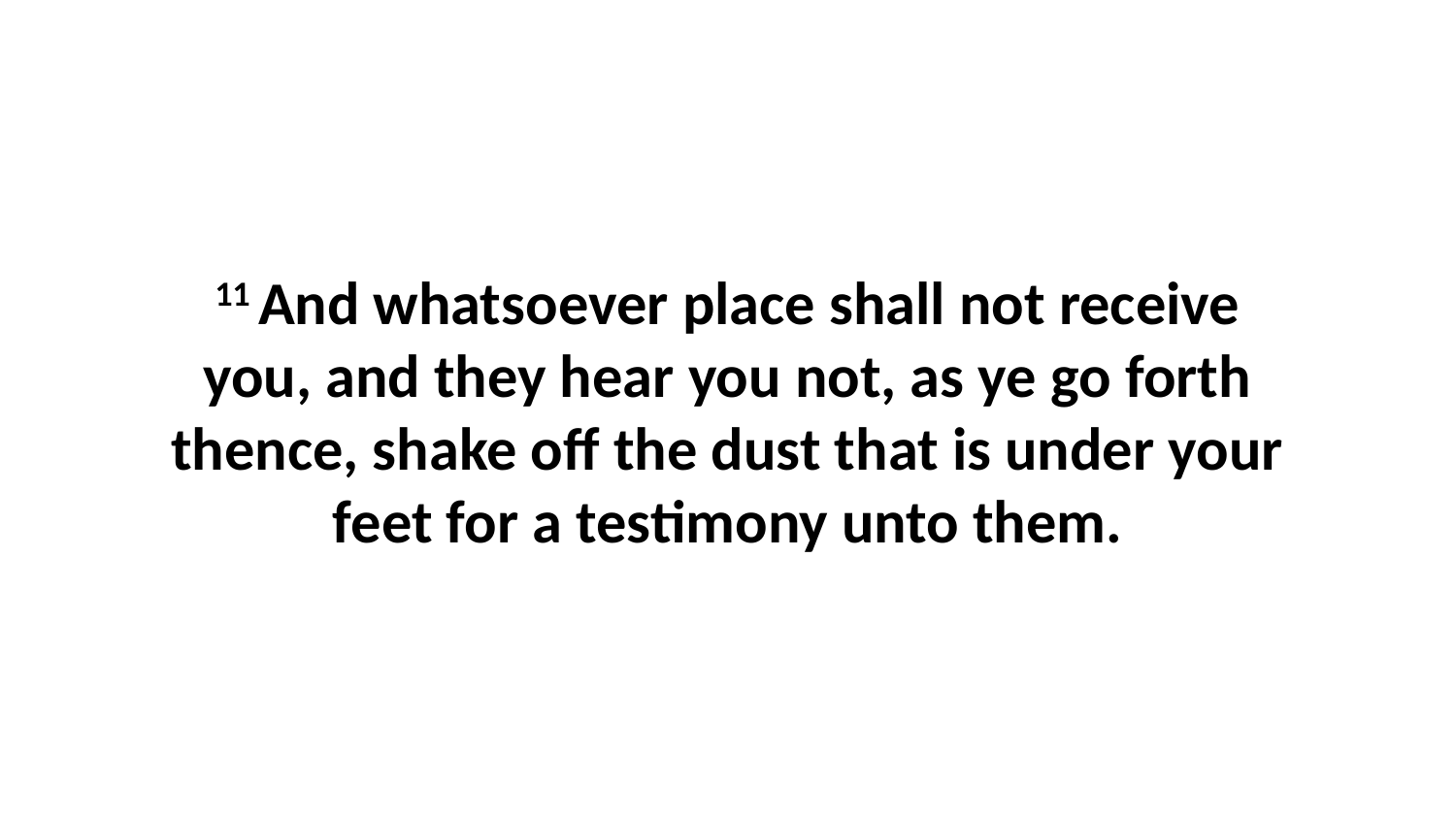

11 And whatsoever place shall not receive you, and they hear you not, as ye go forth thence, shake off the dust that is under your feet for a testimony unto them.